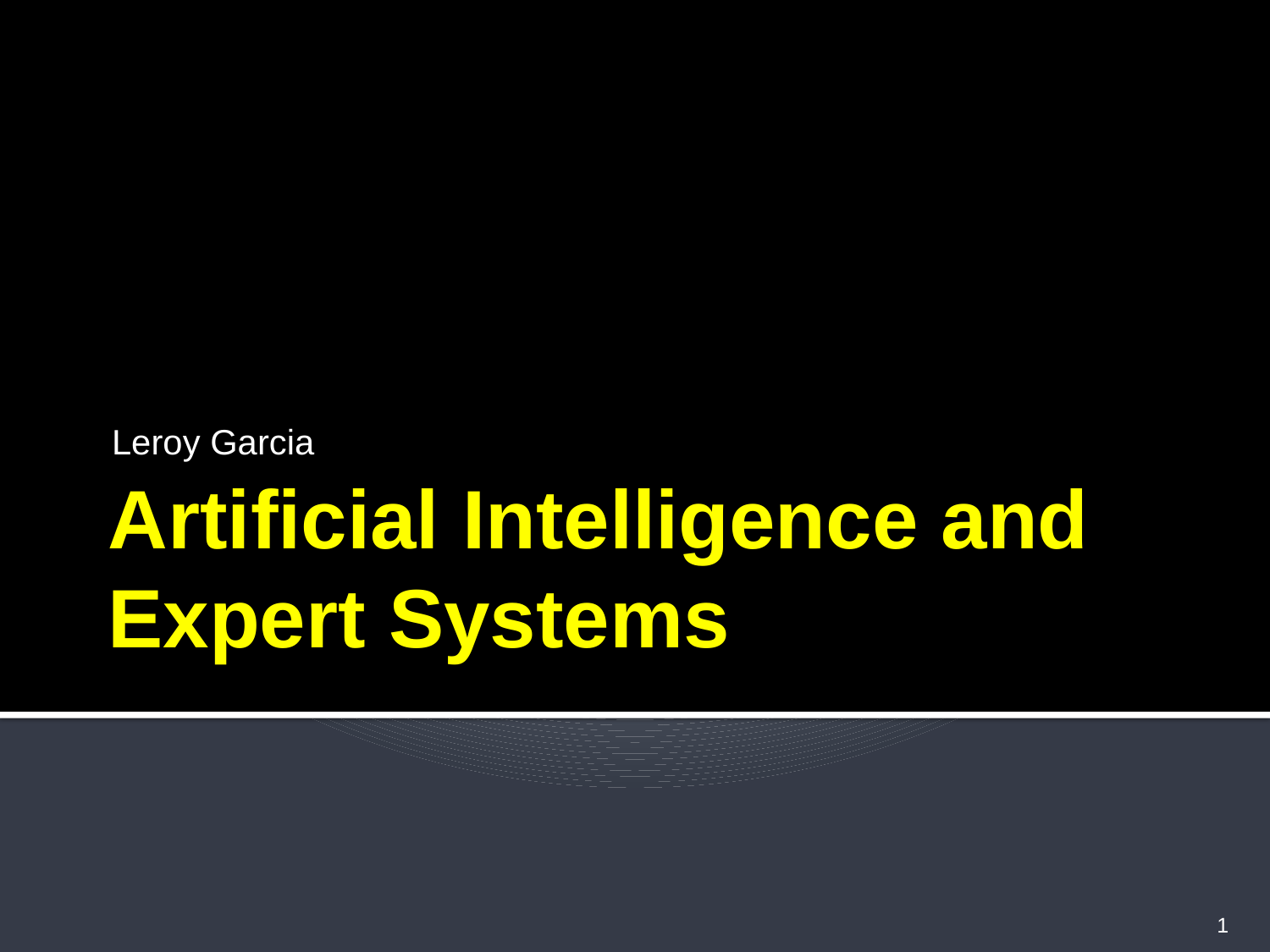

Leroy Garcia
# Artificial Intelligence and Expert Systems
1